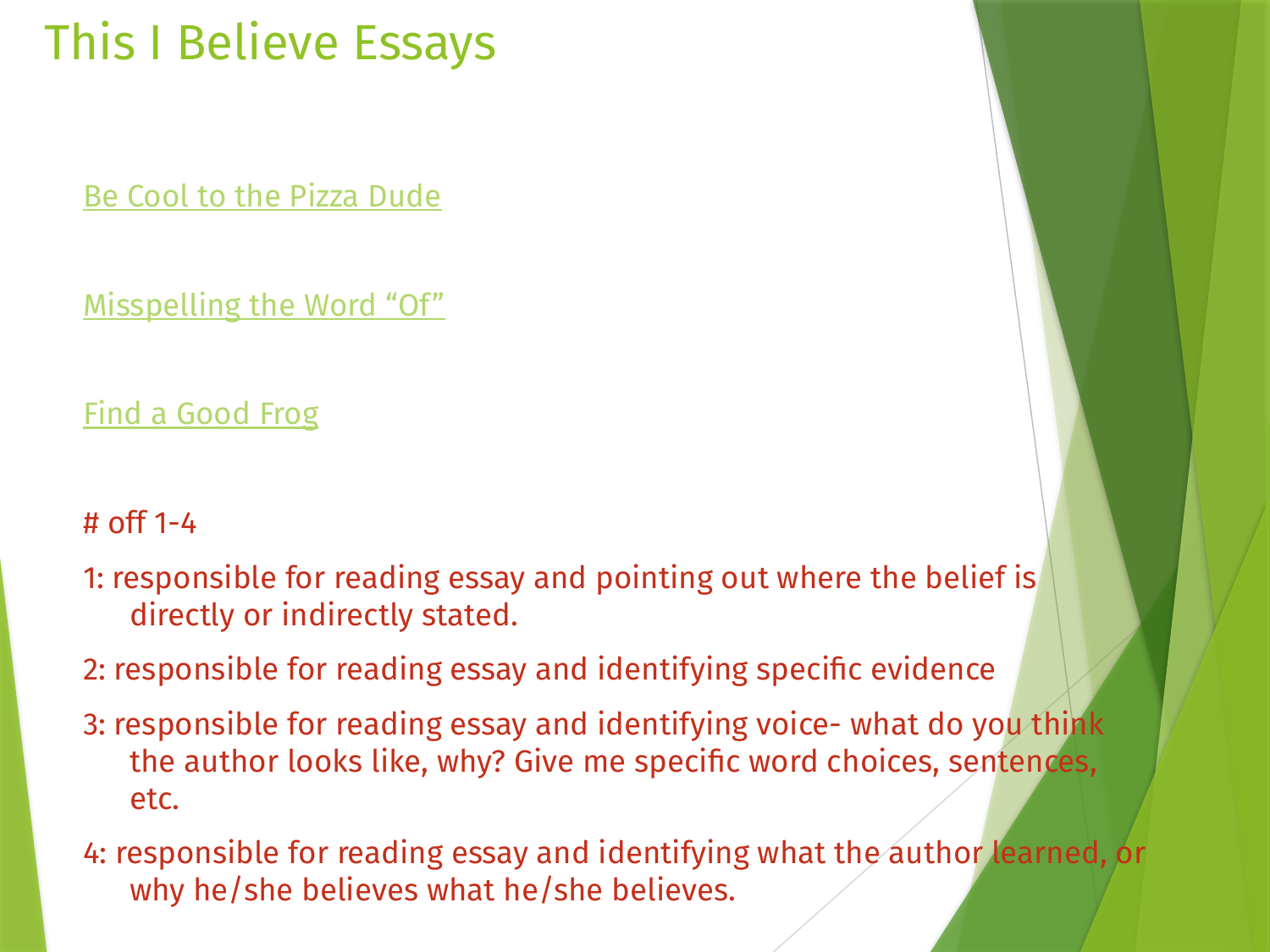

# This I Believe Essays
Be Cool to the Pizza Dude

Misspelling the Word “Of”

Find a Good Frog

# off 1-4
1: responsible for reading essay and pointing out where the belief is directly or indirectly stated.
2: responsible for reading essay and identifying specific evidence
3: responsible for reading essay and identifying voice- what do you think the author looks like, why? Give me specific word choices, sentences, etc.
4: responsible for reading essay and identifying what the author learned, or why he/she believes what he/she believes.